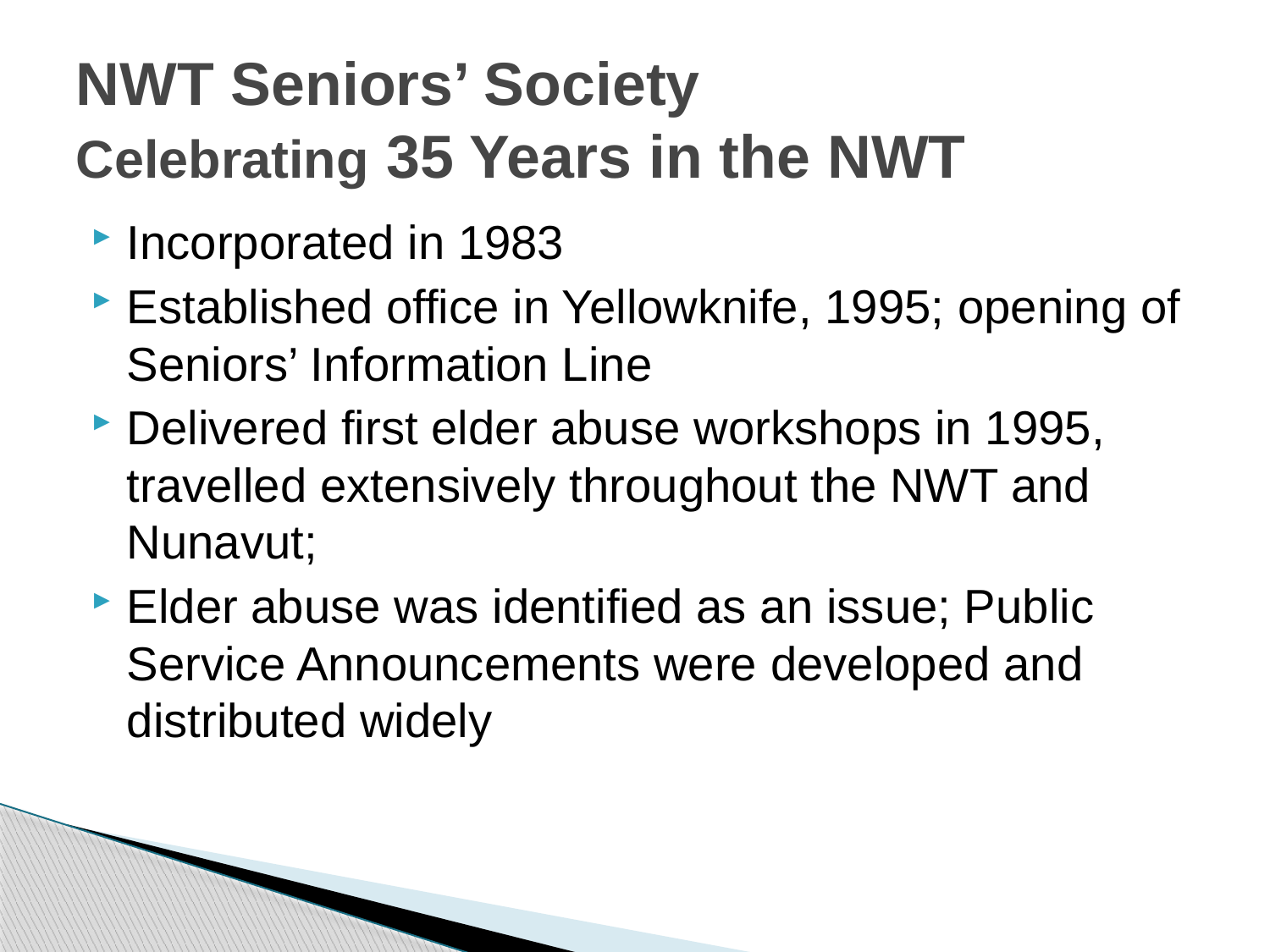

# NWT Seniors’ Society Celebrating 35 Years in the NWT
Incorporated in 1983
Established office in Yellowknife, 1995; opening of Seniors’ Information Line
Delivered first elder abuse workshops in 1995, travelled extensively throughout the NWT and Nunavut;
Elder abuse was identified as an issue; Public Service Announcements were developed and distributed widely